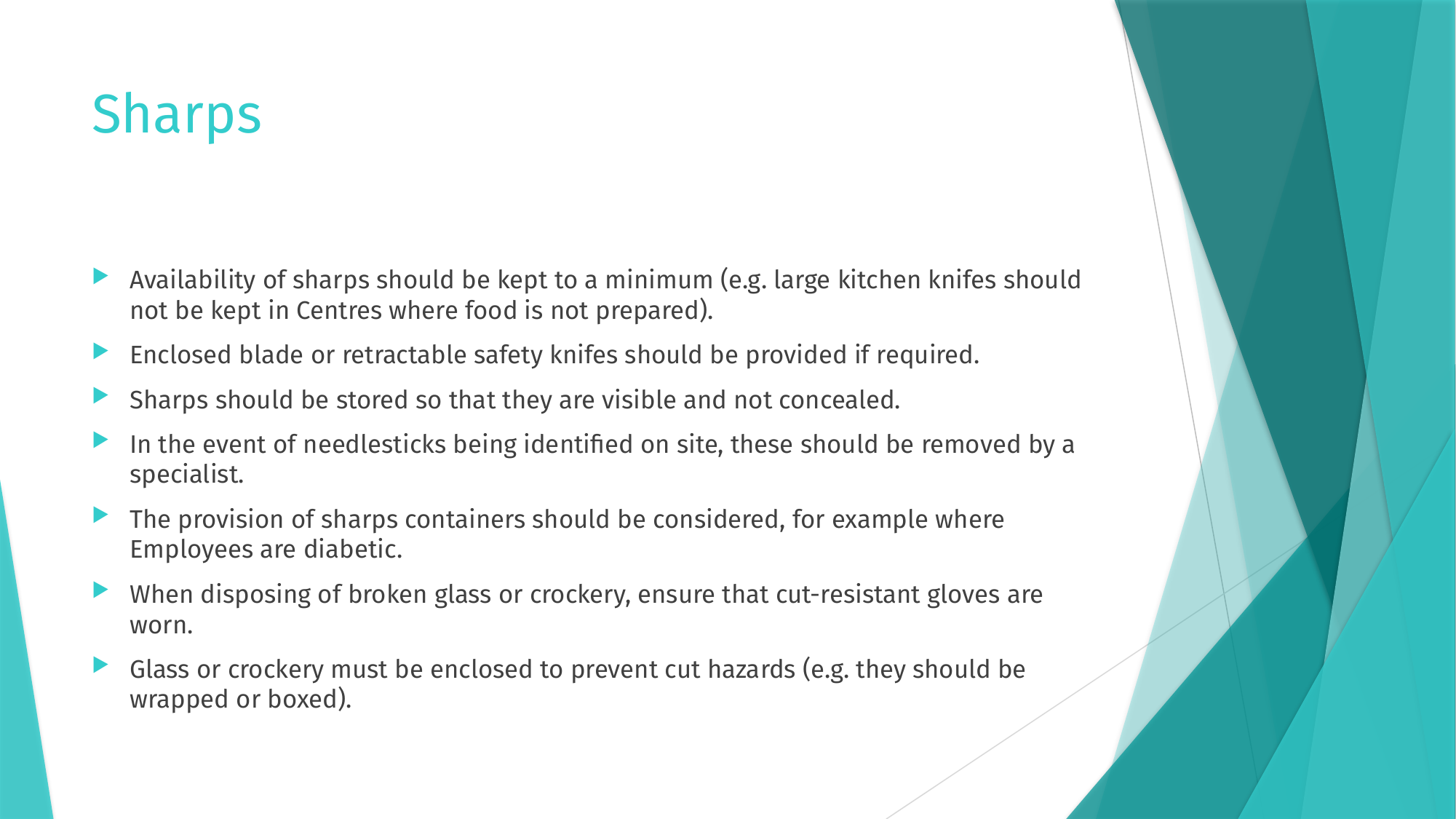

# Sharps
Availability of sharps should be kept to a minimum (e.g. large kitchen knifes should not be kept in Centres where food is not prepared).
Enclosed blade or retractable safety knifes should be provided if required.
Sharps should be stored so that they are visible and not concealed.
In the event of needlesticks being identified on site, these should be removed by a specialist.
The provision of sharps containers should be considered, for example where Employees are diabetic.
When disposing of broken glass or crockery, ensure that cut-resistant gloves are worn.
Glass or crockery must be enclosed to prevent cut hazards (e.g. they should be wrapped or boxed).